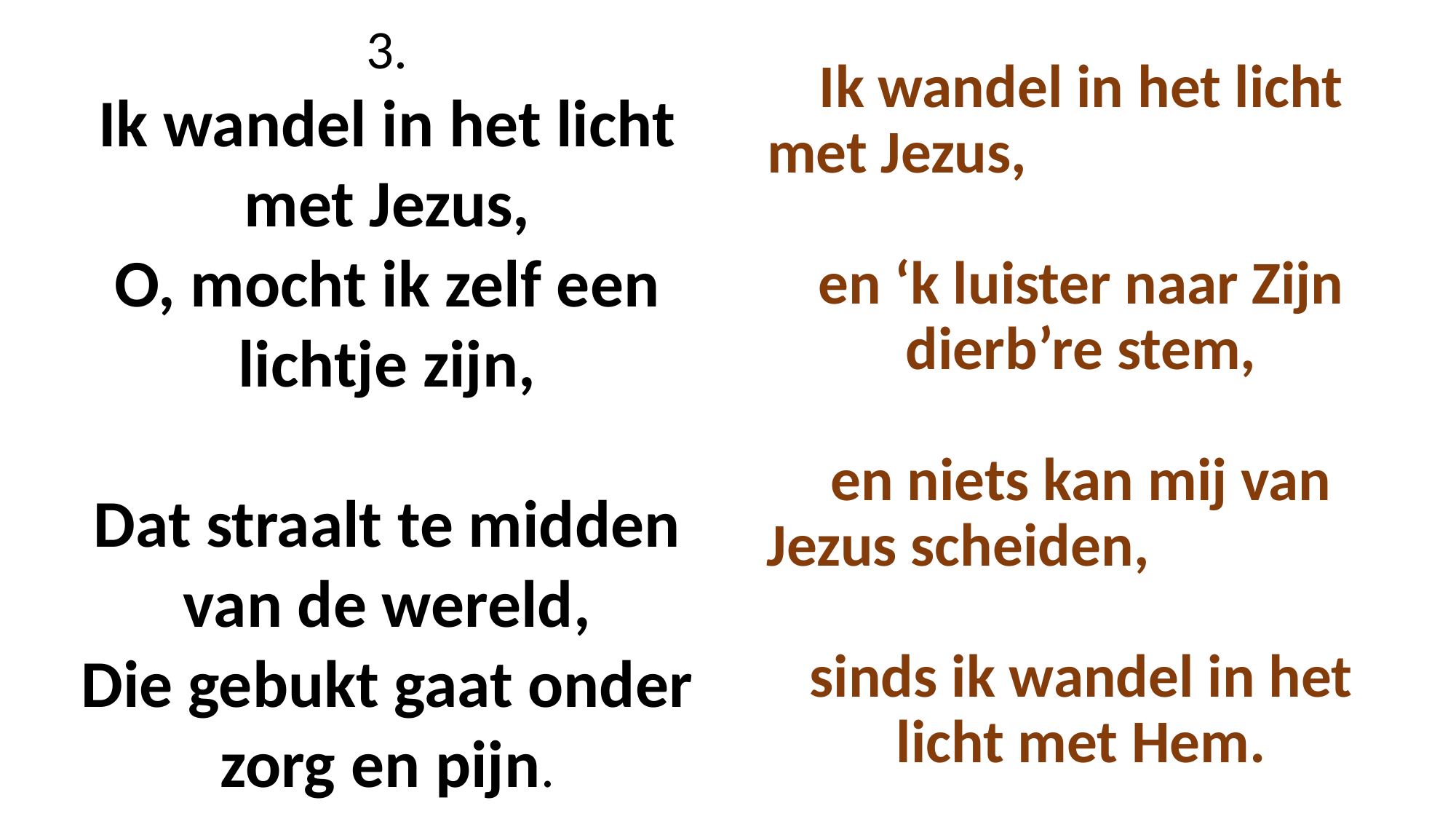

# Refrein: Ik wandel in het licht met Jezus, en ‘k luister naar Zijn dierb’re stem, en niets kan mij van Jezus scheiden, sinds ik wandel in het licht met Hem.
3.
Ik wandel in het licht met Jezus,
O, mocht ik zelf een lichtje zijn,

Dat straalt te midden van de wereld,
Die gebukt gaat onder zorg en pijn.

 Glorieklokken: M.A. Alt